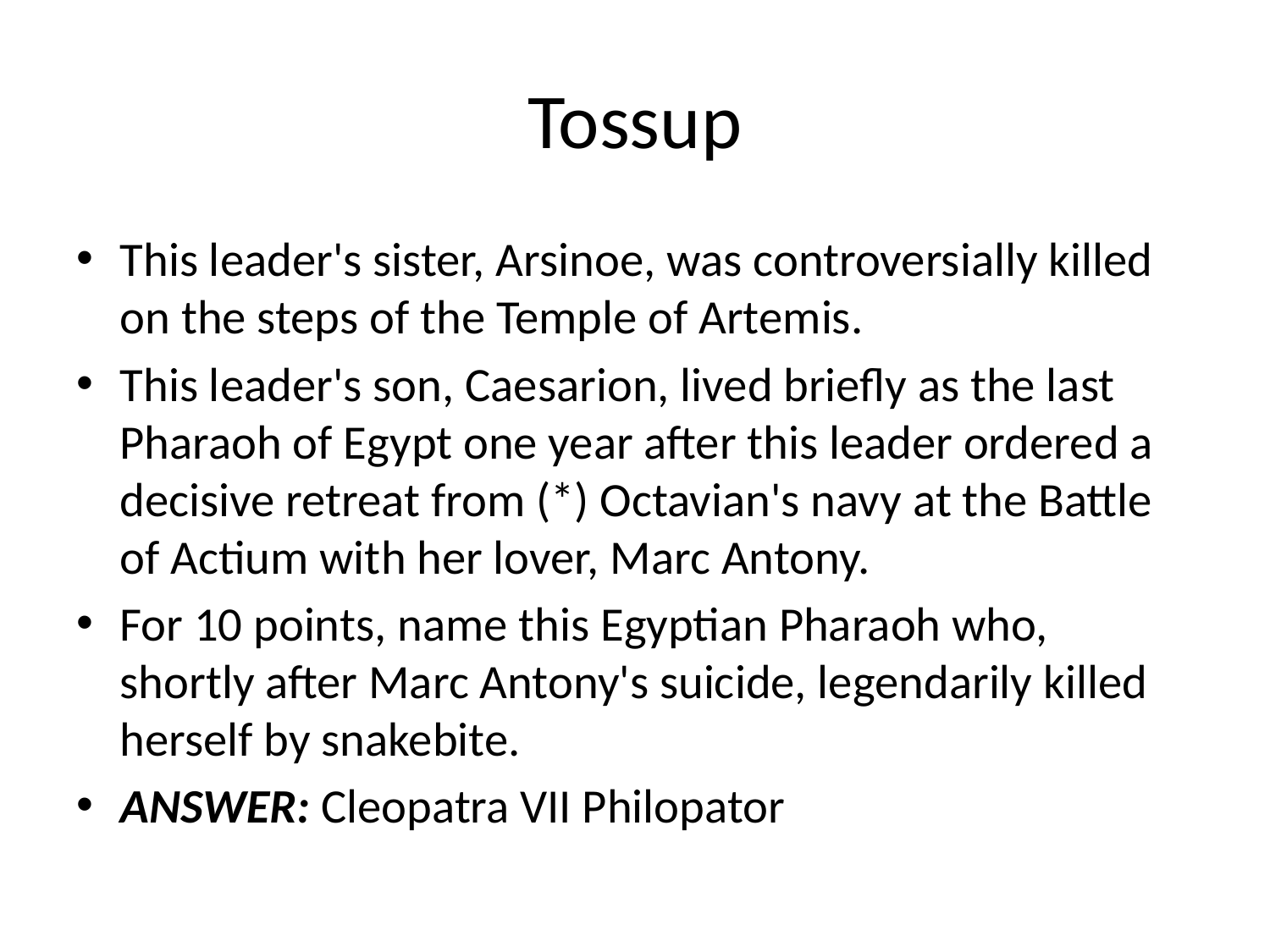

# Tossup
This leader's sister, Arsinoe, was controversially killed on the steps of the Temple of Artemis.
This leader's son, Caesarion, lived briefly as the last Pharaoh of Egypt one year after this leader ordered a decisive retreat from (*) Octavian's navy at the Battle of Actium with her lover, Marc Antony.
For 10 points, name this Egyptian Pharaoh who, shortly after Marc Antony's suicide, legendarily killed herself by snakebite.
ANSWER: Cleopatra VII Philopator